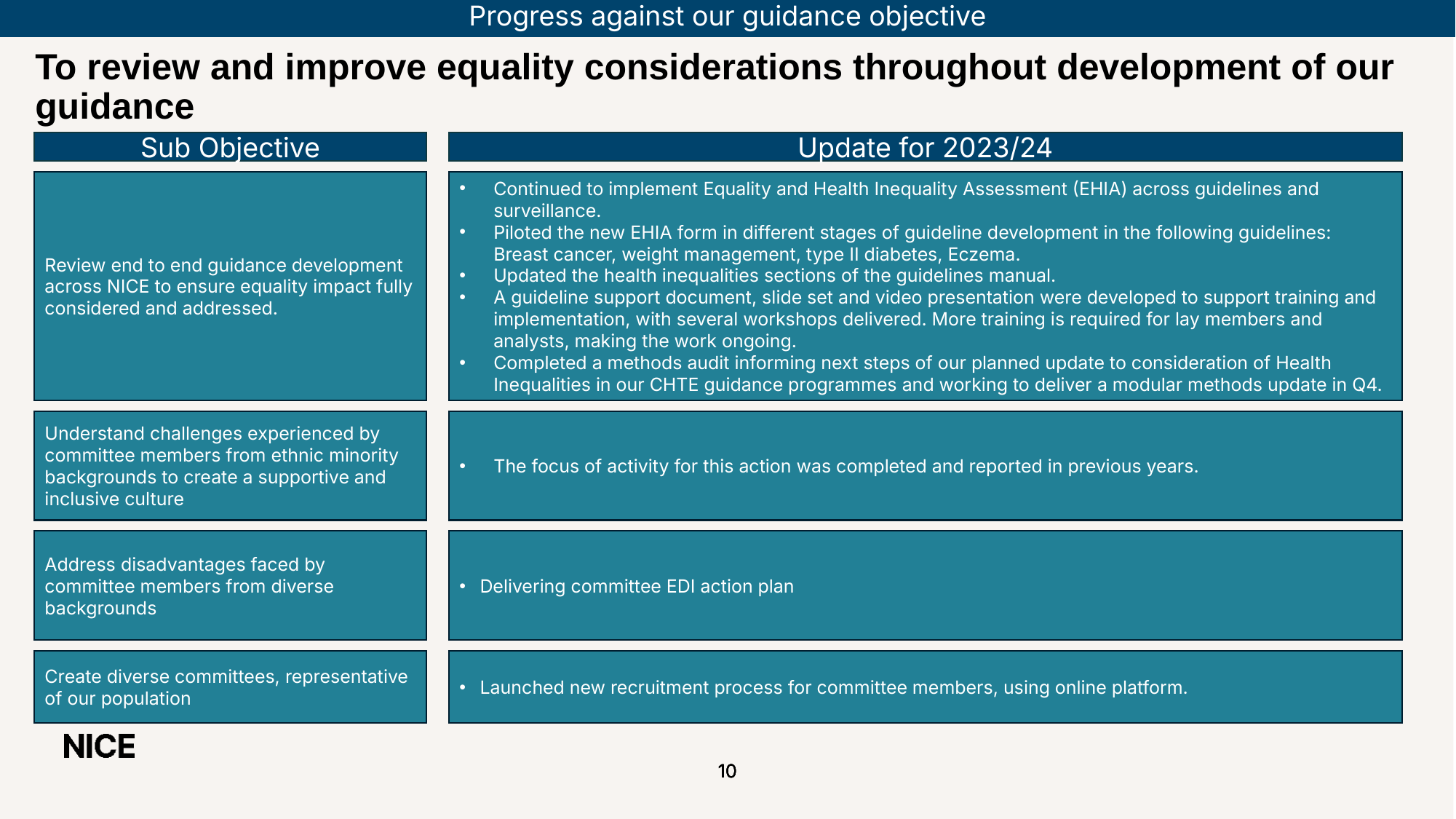

Progress against our guidance objective
# To review and improve equality considerations throughout development of our guidance
Update for 2023/24
Sub Objective
Review end to end guidance development across NICE to ensure equality impact fully considered and addressed.
Continued to implement Equality and Health Inequality Assessment (EHIA) across guidelines and surveillance.
Piloted the new EHIA form in different stages of guideline development in the following guidelines: Breast cancer, weight management, type II diabetes, Eczema.
Updated the health inequalities sections of the guidelines manual.
A guideline support document, slide set and video presentation were developed to support training and implementation, with several workshops delivered. More training is required for lay members and analysts, making the work ongoing.
Completed a methods audit informing next steps of our planned update to consideration of Health Inequalities in our CHTE guidance programmes and working to deliver a modular methods update in Q4.
Understand challenges experienced by committee members from ethnic minority backgrounds to create a supportive and inclusive culture
The focus of activity for this action was completed and reported in previous years.
Address disadvantages faced by committee members from diverse backgrounds
Delivering committee EDI action plan
Create diverse committees, representative of our population
Launched new recruitment process for committee members, using online platform.